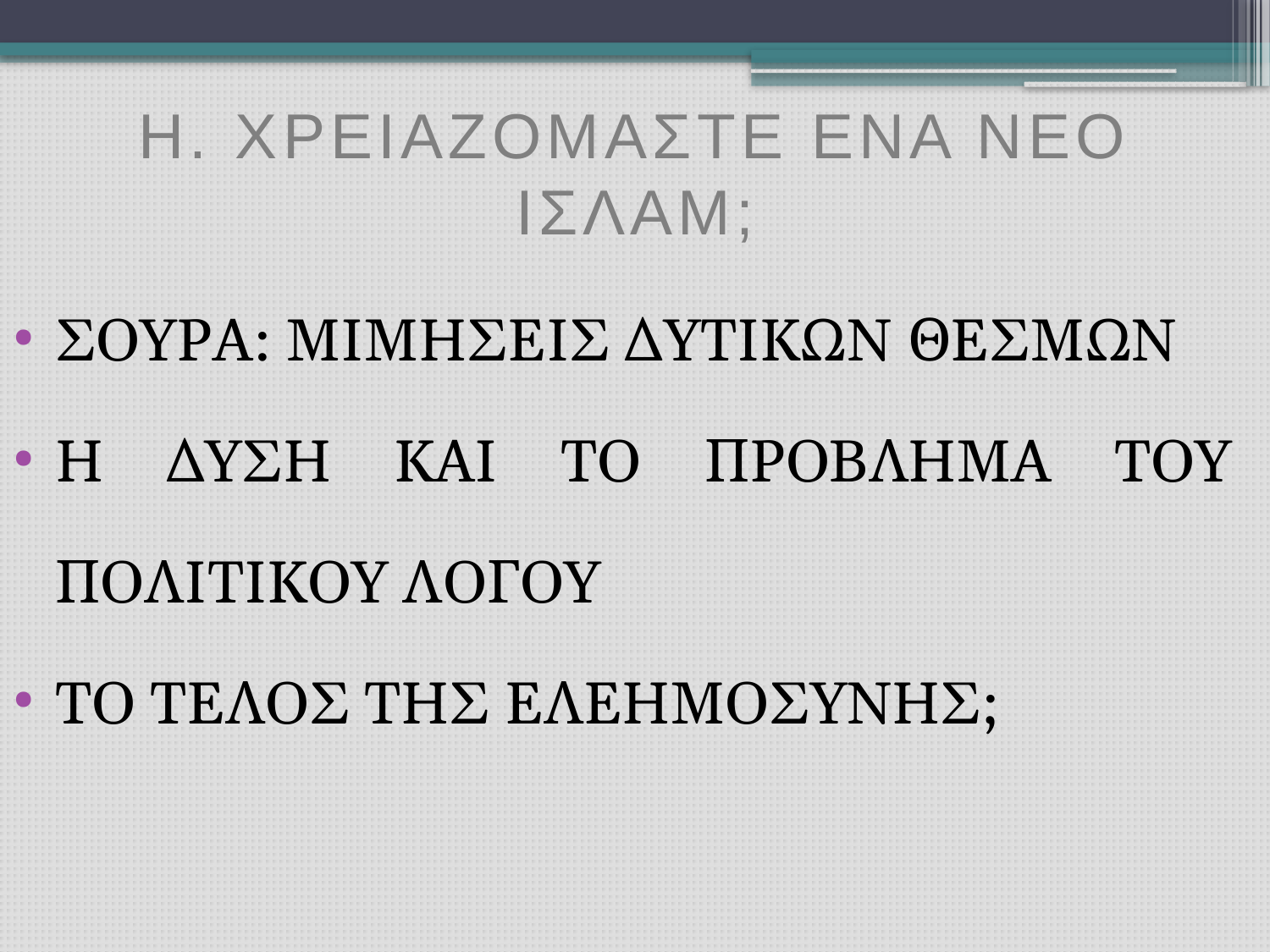

# H. ΧΡΕΙΑΖΟΜΑΣΤΕ ΕΝΑ ΝΕΟ ΙΣΛΑΜ;
ΣΟΥΡΑ: ΜΙΜΗΣΕΙΣ ΔΥΤΙΚΩΝ ΘΕΣΜΩΝ
Η ΔΥΣΗ ΚΑΙ ΤΟ ΠΡΟΒΛΗΜΑ ΤΟΥ ΠΟΛΙΤΙΚΟΥ ΛΟΓΟΥ
ΤΟ ΤΕΛΟΣ ΤΗΣ ΕΛΕΗΜΟΣΥΝΗΣ;